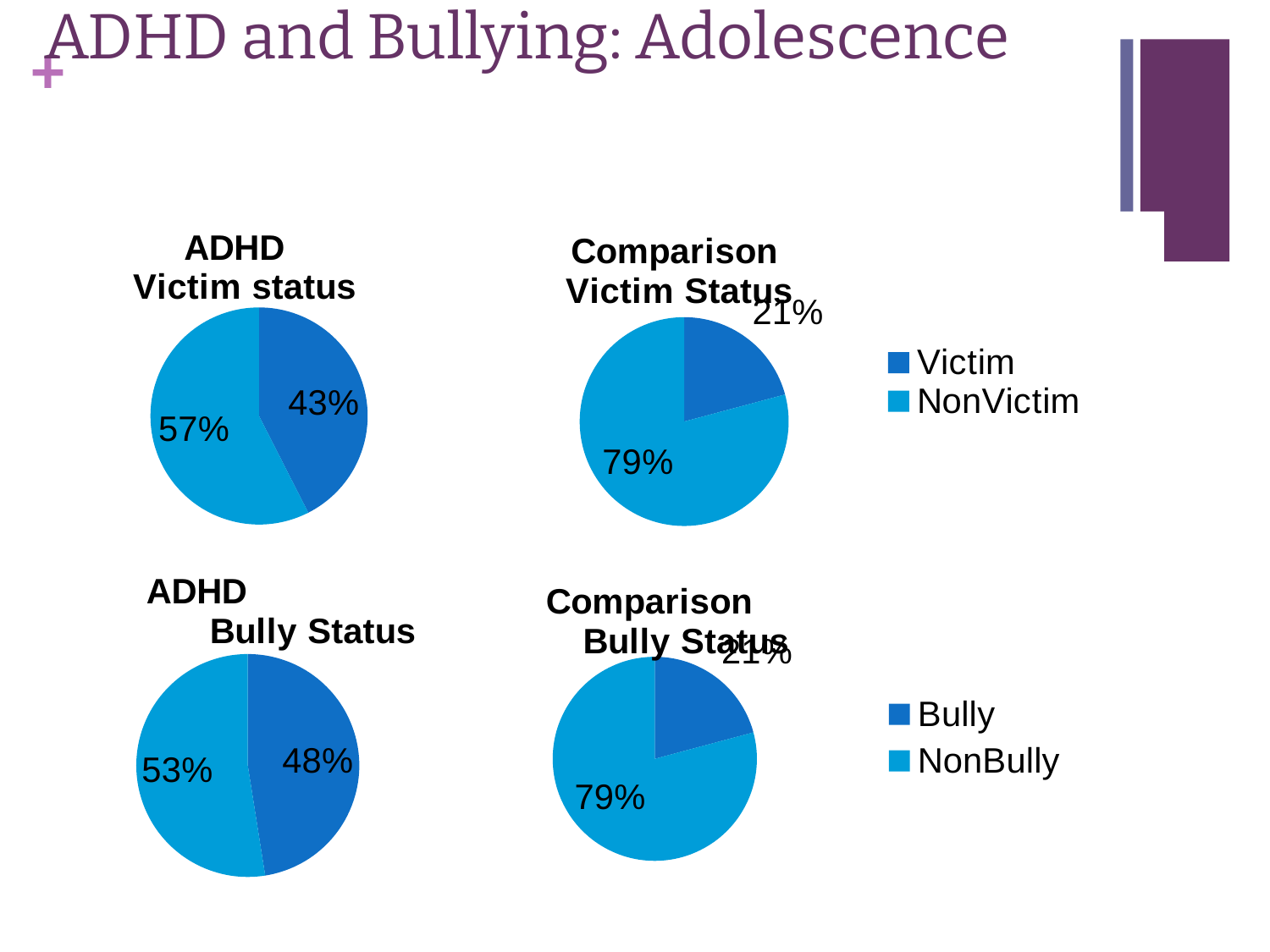

# ADHD and Bullying: Adolescence

### Chart: ADHD
Victim status

| Category | Comparison | ADHD | Comparison |
|---|---|---|---|
| Victim | 5.0 | 17.0 | 5.0 |
| NonVictim | 19.0 | 23.0 | 19.0 |

### Chart: Comparison
Victim Status

| Category | Comparison |
|---|---|
| Victim | 5.0 |
| NonVictim | 19.0 |

### Chart: ADHD                       Bully Status

| Category | ADHD |  |
|---|---|---|
| Bully | 19.0 | None |
| NonBully | 21.0 | None |

### Chart: Comparison
 Bully Status

| Category | Comparison |
|---|---|
| Bully | 5.0 |
| NonBully | 19.0 |
(Timmermanis & Wiener, 2011)